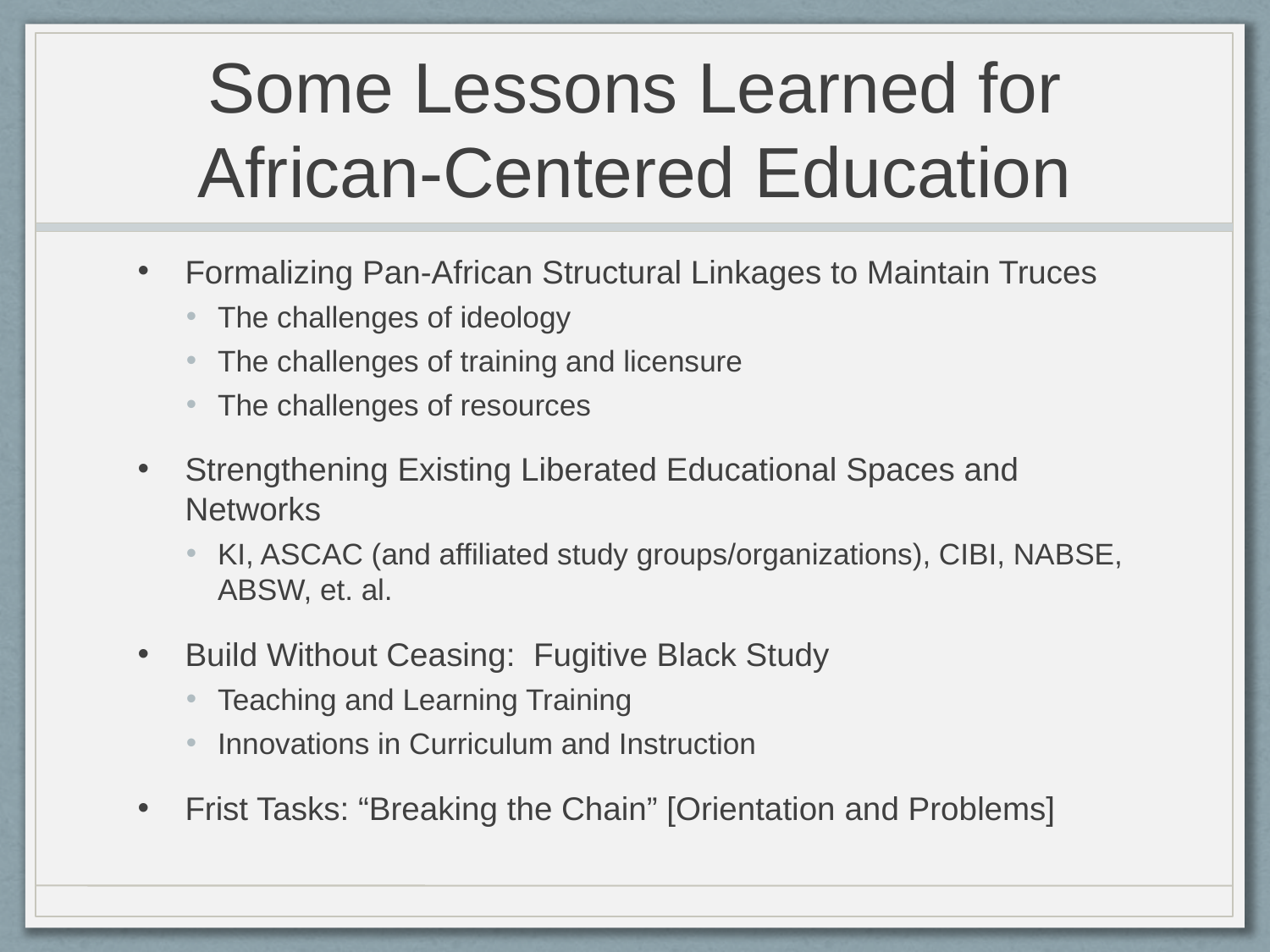

# Some Lessons Learned for African-Centered Education
Formalizing Pan-African Structural Linkages to Maintain Truces
The challenges of ideology
The challenges of training and licensure
The challenges of resources
Strengthening Existing Liberated Educational Spaces and Networks
KI, ASCAC (and affiliated study groups/organizations), CIBI, NABSE, ABSW, et. al.
Build Without Ceasing:  Fugitive Black Study
Teaching and Learning Training
Innovations in Curriculum and Instruction
Frist Tasks: “Breaking the Chain” [Orientation and Problems]